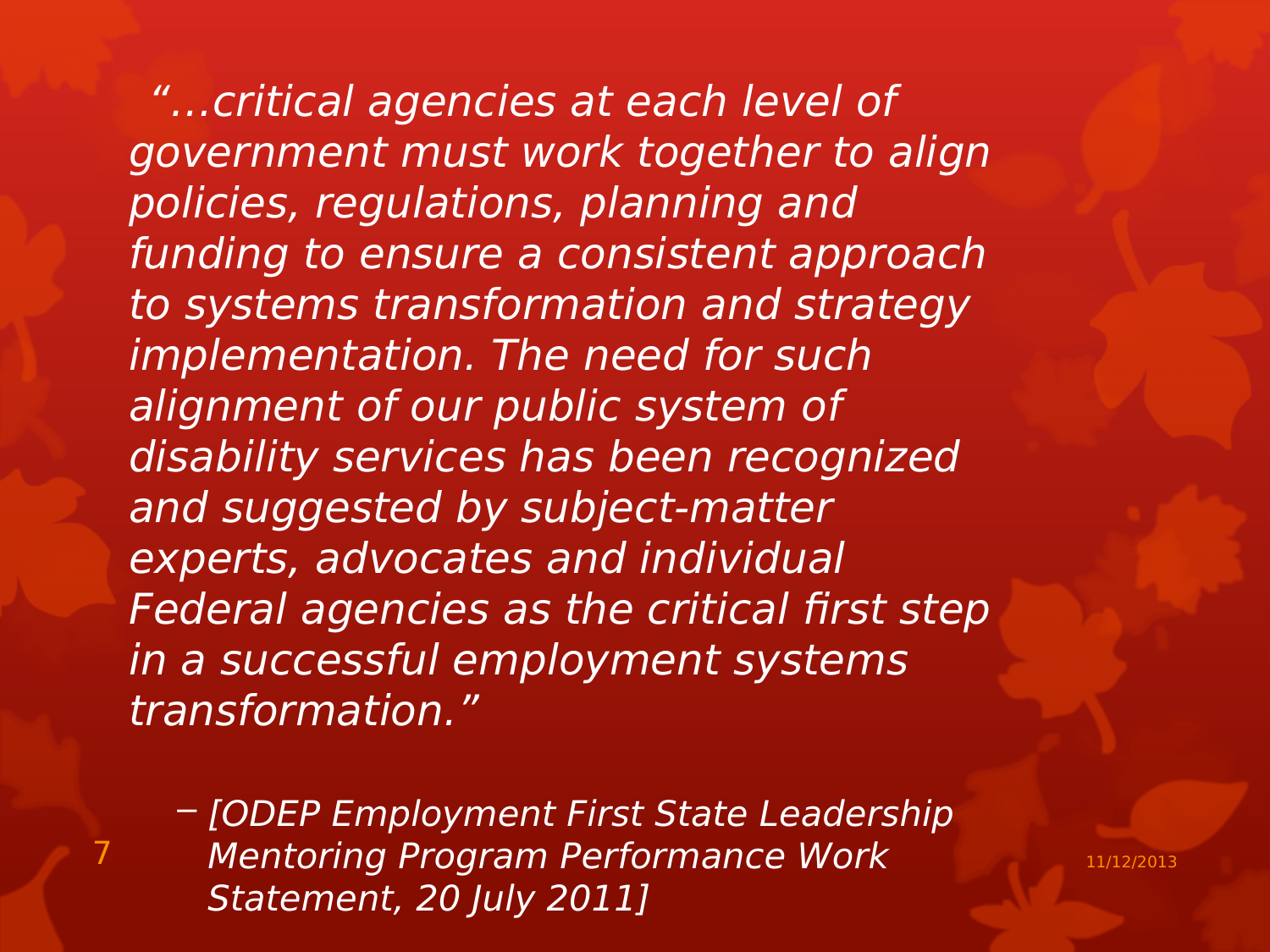

“…critical agencies at each level of government must work together to align policies, regulations, planning and funding to ensure a consistent approach to systems transformation and strategy implementation. The need for such alignment of our public system of disability services has been recognized and suggested by subject-matter experts, advocates and individual Federal agencies as the critical first step in a successful employment systems transformation.”

[ODEP Employment First State Leadership Mentoring Program Performance Work Statement, 20 July 2011]

7
11/12/2013